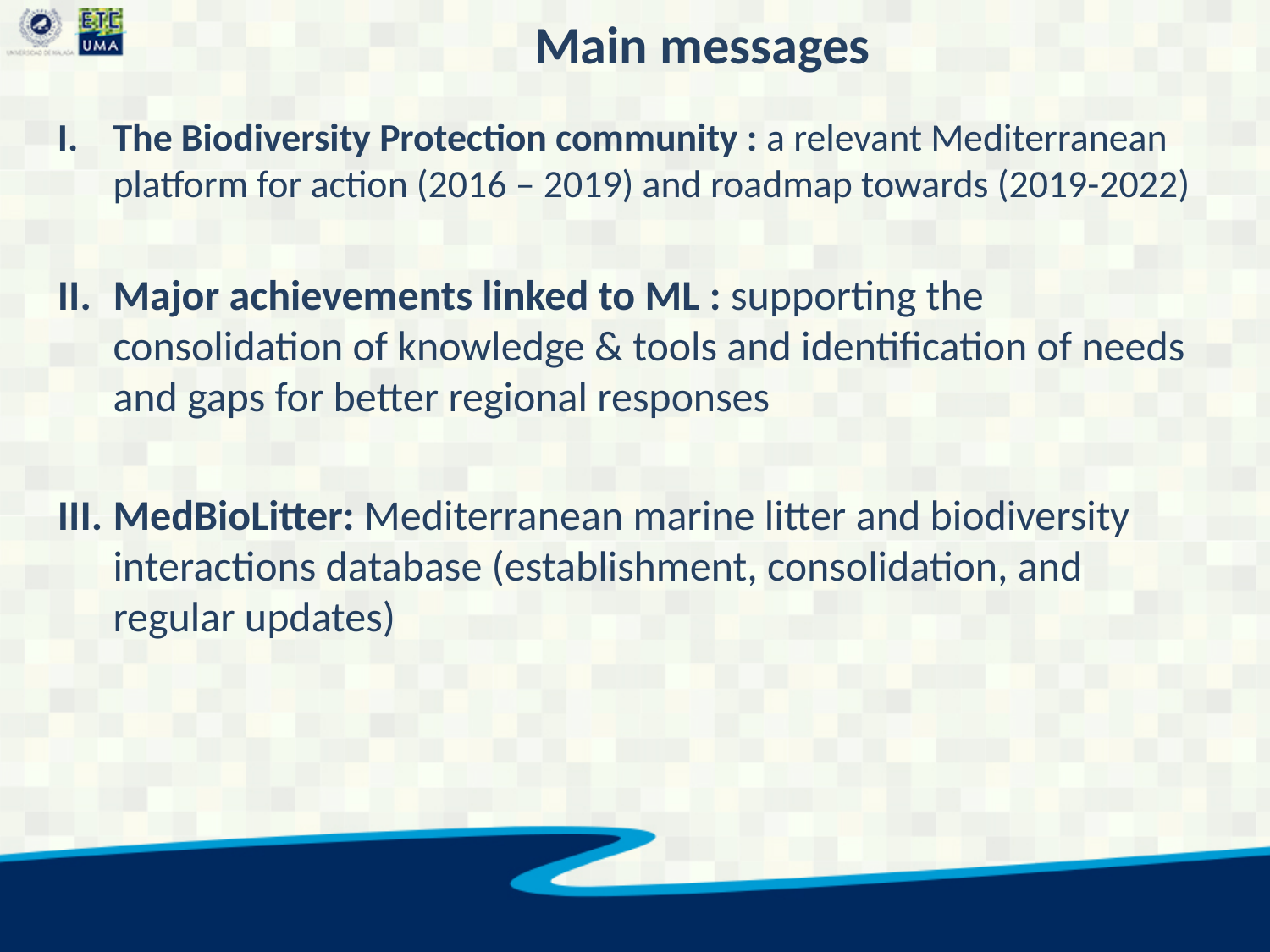

Main messages
The Biodiversity Protection community : a relevant Mediterranean platform for action (2016 – 2019) and roadmap towards (2019-2022)

Major achievements linked to ML : supporting the consolidation of knowledge & tools and identification of needs and gaps for better regional responses

MedBioLitter: Mediterranean marine litter and biodiversity interactions database (establishment, consolidation, and regular updates)